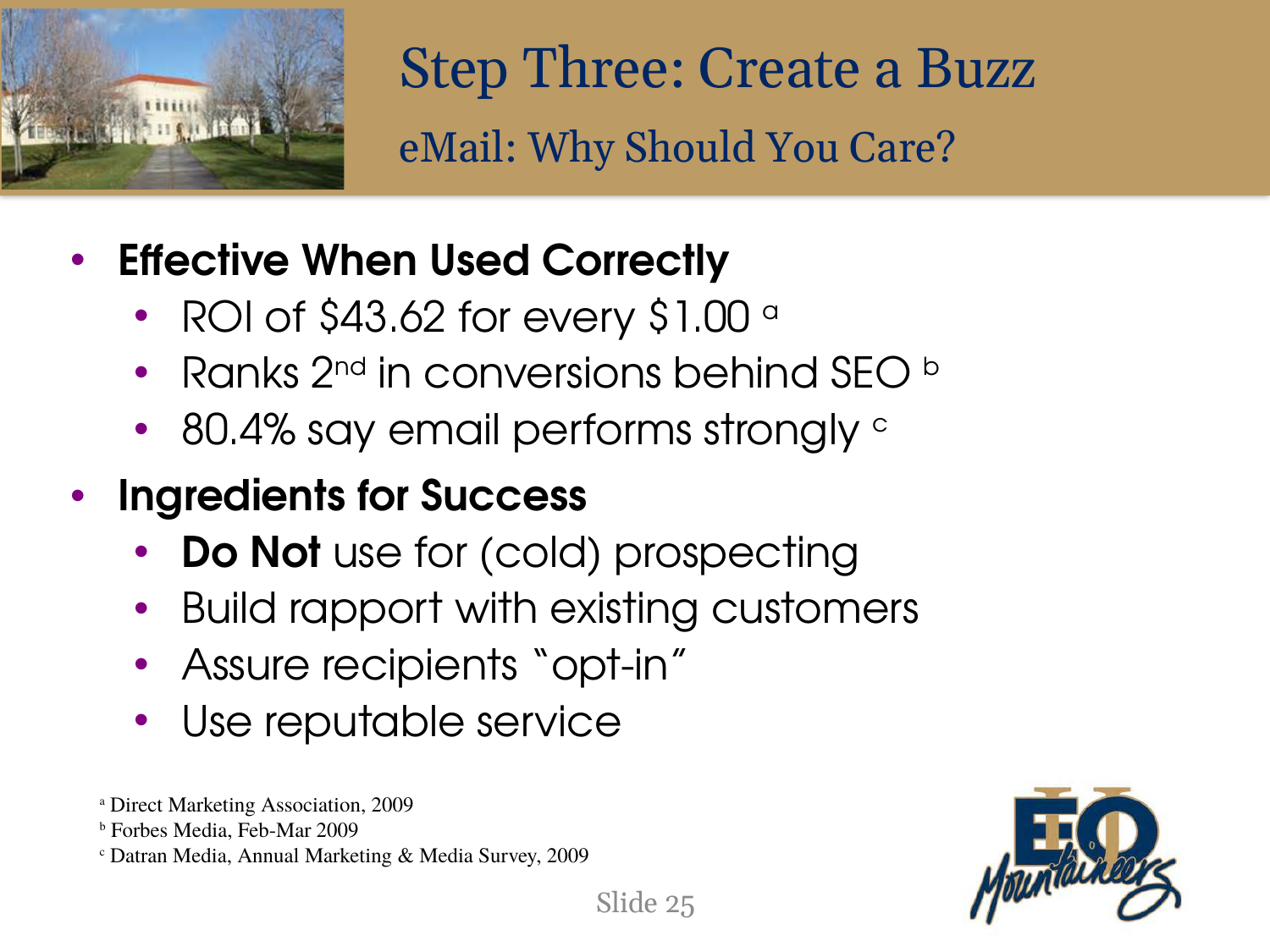

Step Three: Create a Buzz
eMail: Why Should You Care?
Effective When Used Correctly
ROI of $43.62 for every $1.00 a
Ranks 2nd in conversions behind SEO b
80.4% say email performs strongly c
Ingredients for Success
Do Not use for (cold) prospecting
Build rapport with existing customers
Assure recipients “opt-in”
Use reputable service
a Direct Marketing Association, 2009
b Forbes Media, Feb-Mar 2009
c Datran Media, Annual Marketing & Media Survey, 2009
Slide 25